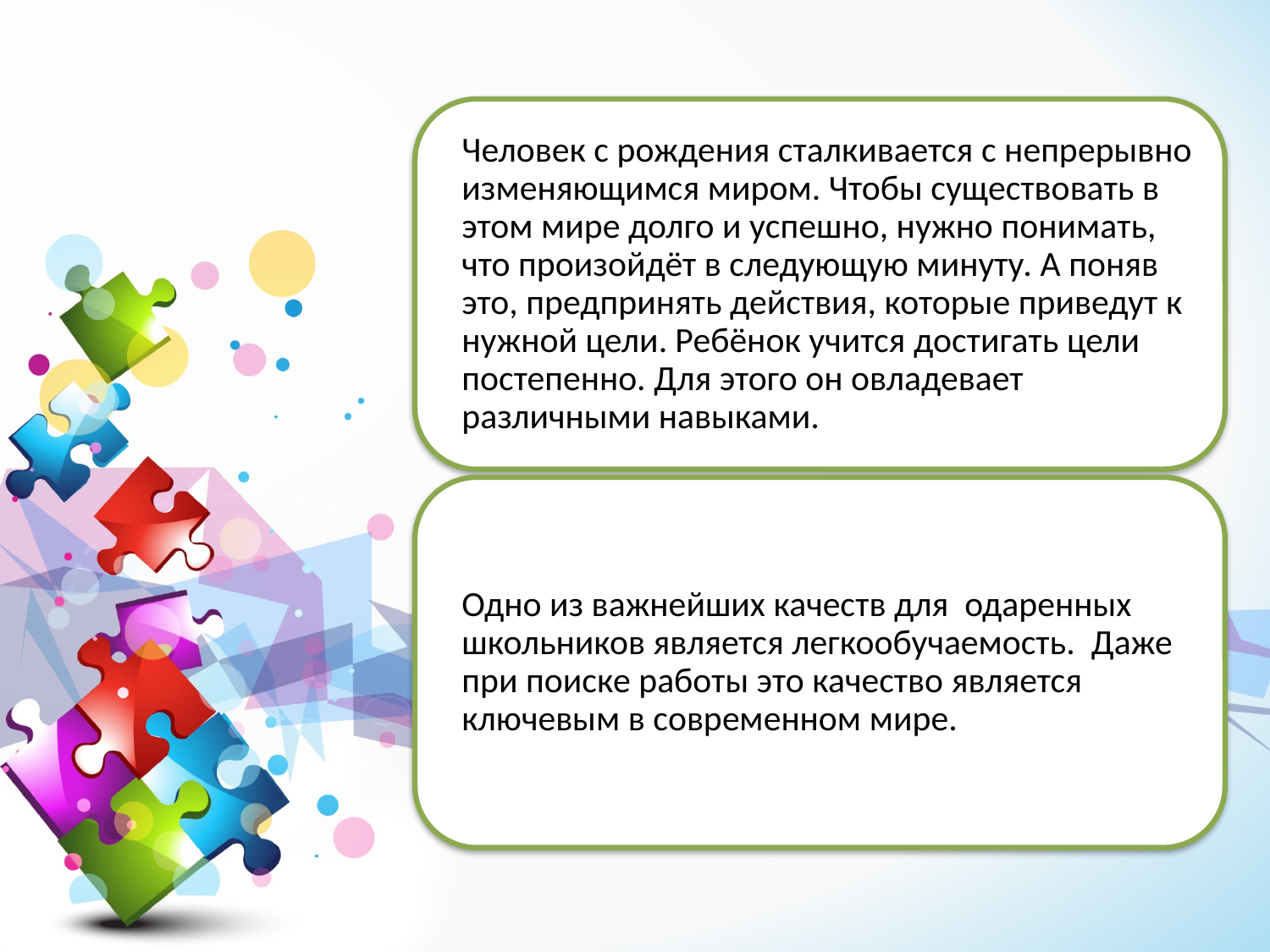

Человек с рождения сталкивается с непрерывно изменяющимся миром. Чтобы существовать в этом мире долго и успешно, нужно понимать, что произойдёт в следующую минуту. А поняв это, предпринять действия, которые приведут к нужной цели. Ребёнок учится достигать цели постепенно. Для этого он овладевает различными навыками.
Одно из важнейших качеств для  одаренных школьников является легкообучаемость.  Даже при поиске работы это качество является ключевым в современном мире.